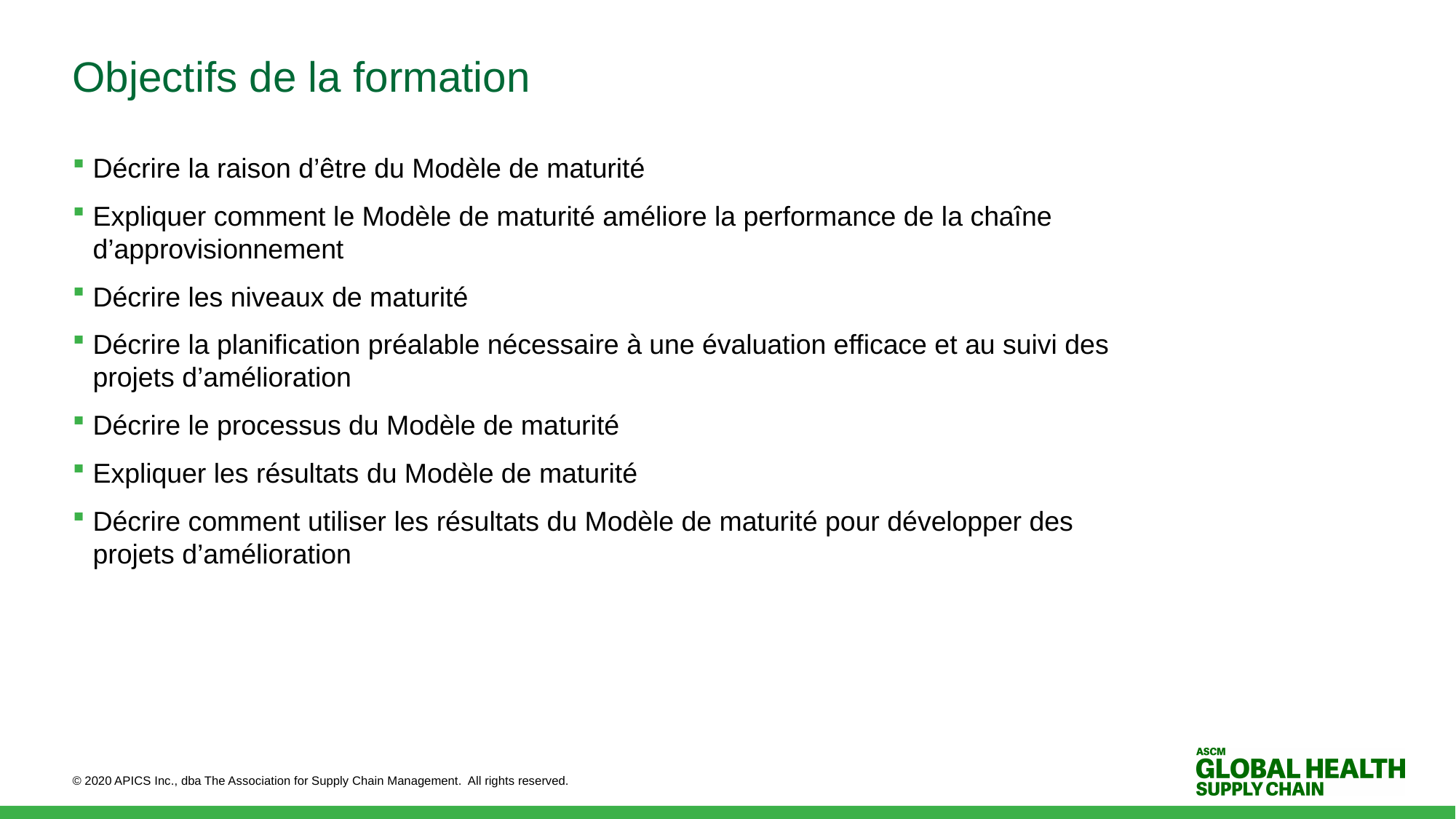

# Objectifs de la formation
Décrire la raison d’être du Modèle de maturité
Expliquer comment le Modèle de maturité améliore la performance de la chaîne d’approvisionnement
Décrire les niveaux de maturité
Décrire la planification préalable nécessaire à une évaluation efficace et au suivi des projets d’amélioration
Décrire le processus du Modèle de maturité
Expliquer les résultats du Modèle de maturité
Décrire comment utiliser les résultats du Modèle de maturité pour développer des projets d’amélioration